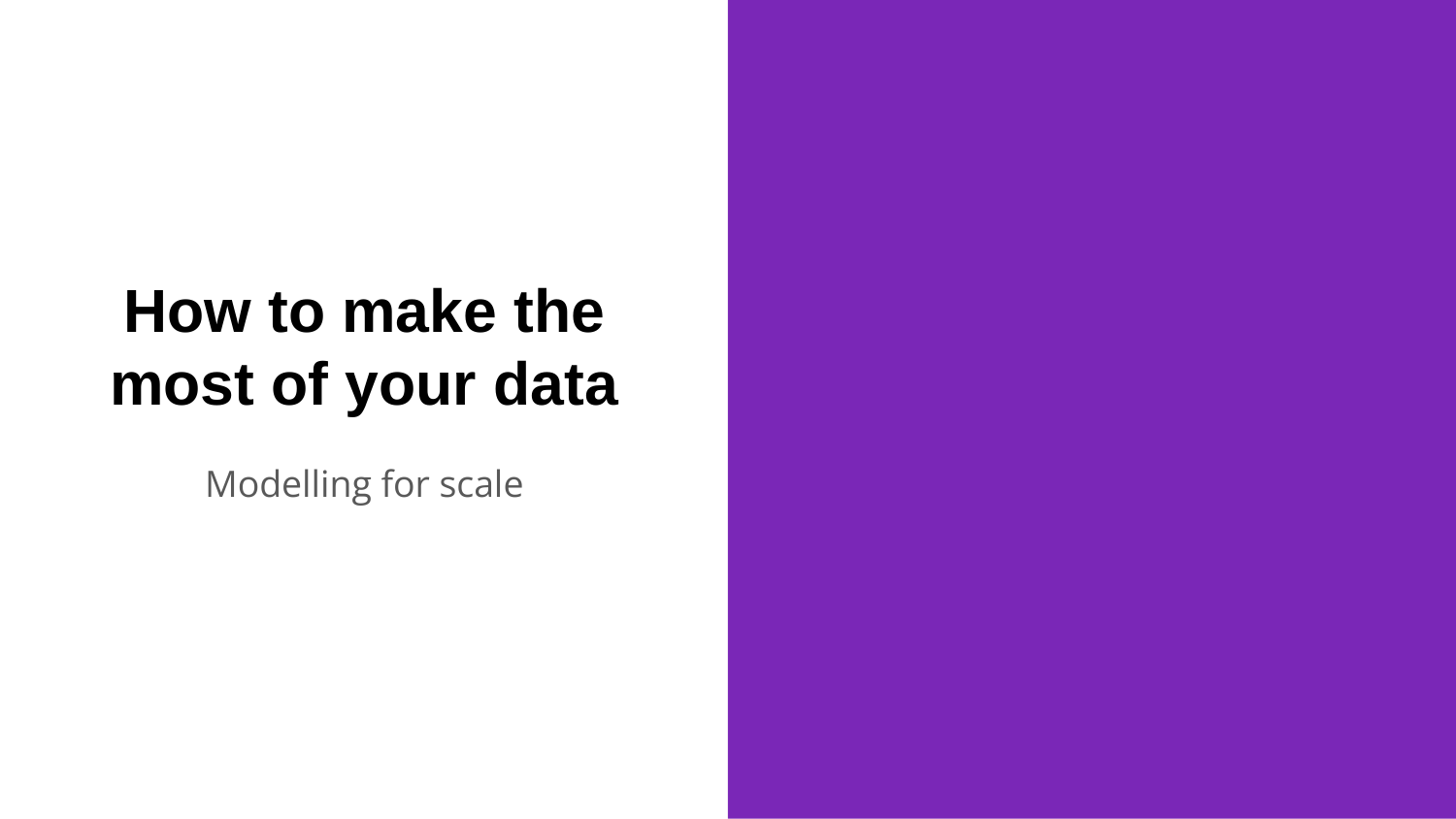

# How to make the most of your data
Modelling for scale